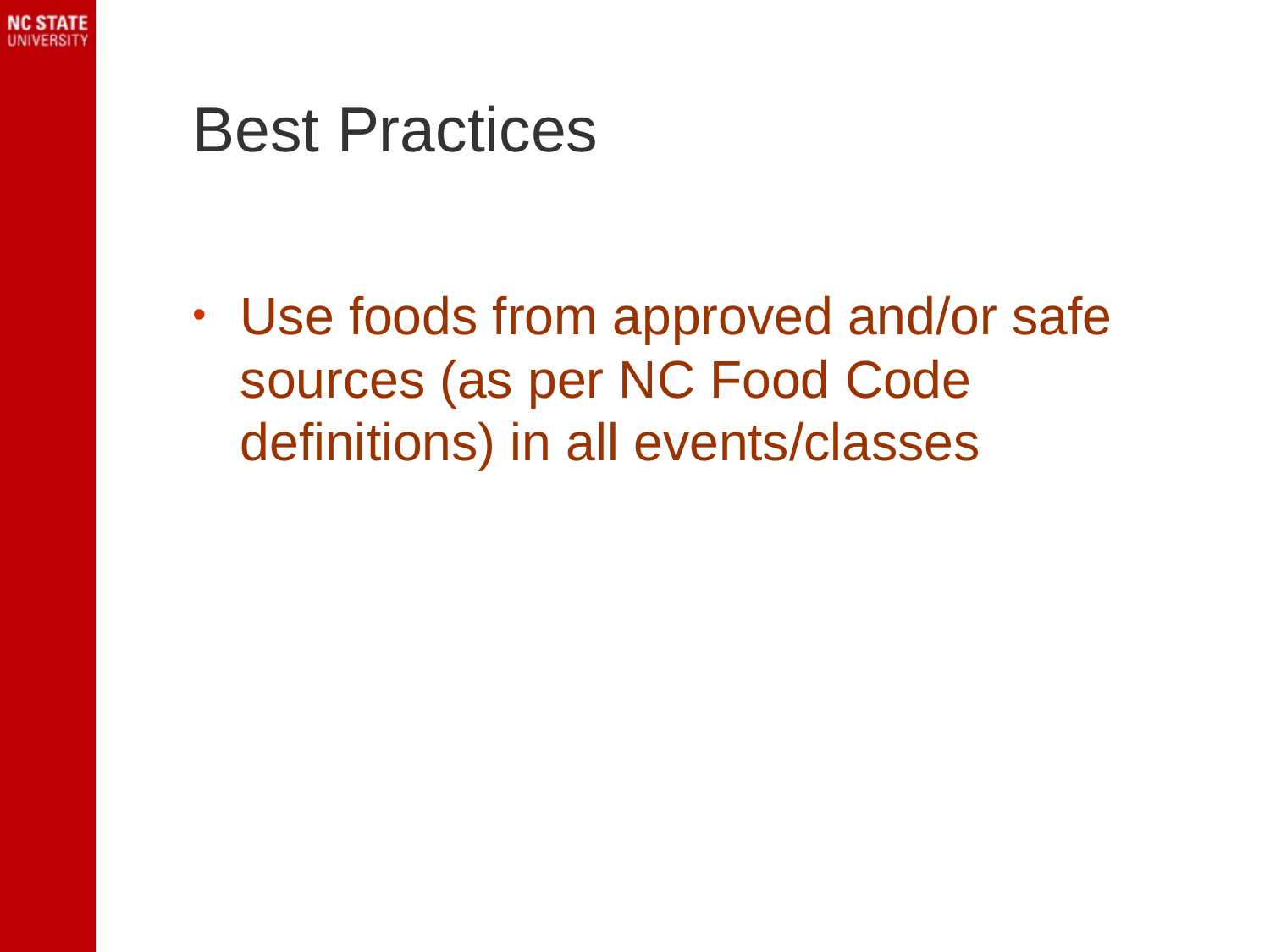

# Best Practices
Use foods from approved and/or safe sources (as per NC Food Code definitions) in all events/classes